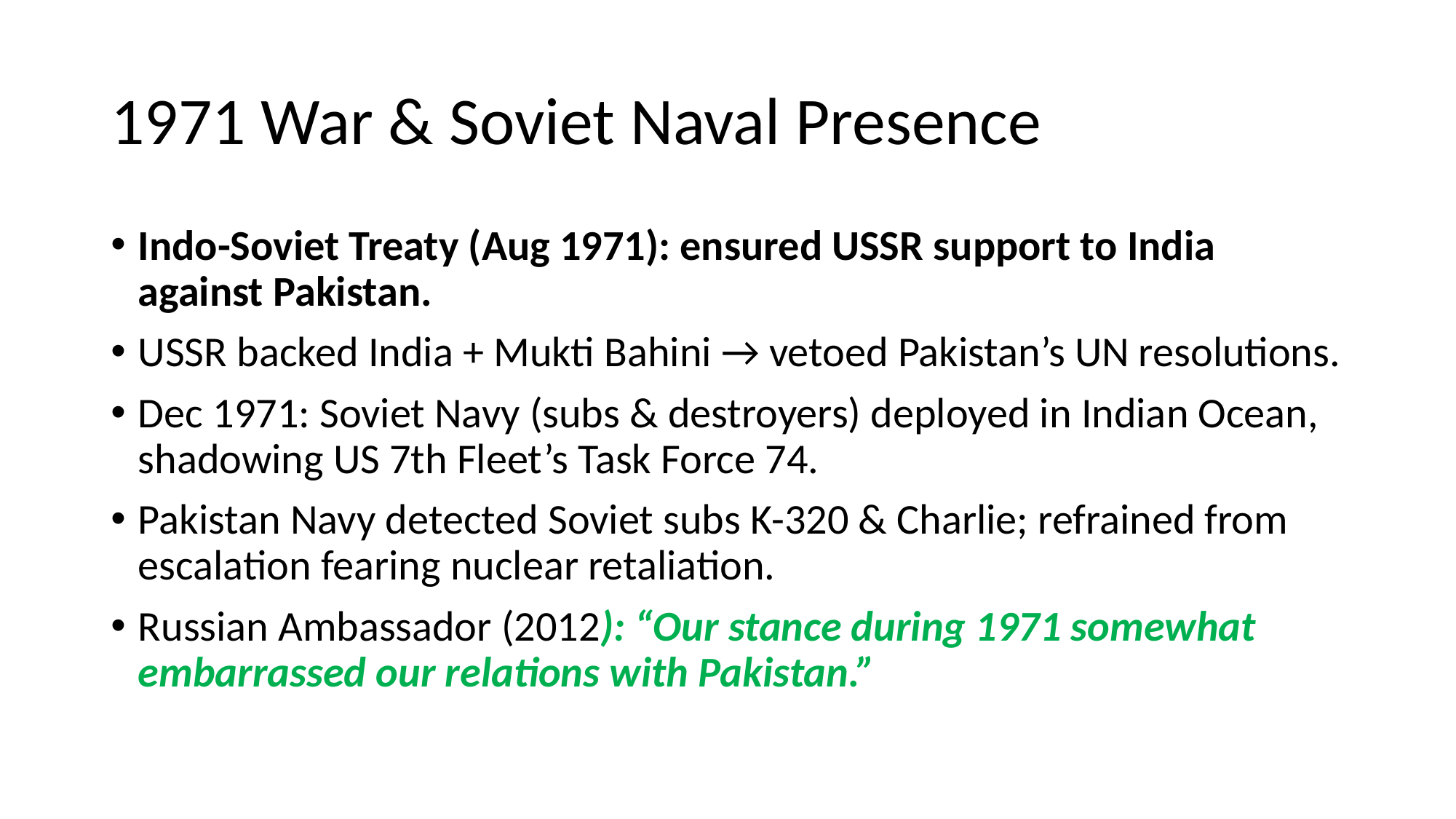

# 1971 War & Soviet Naval Presence
Indo-Soviet Treaty (Aug 1971): ensured USSR support to India against Pakistan.
USSR backed India + Mukti Bahini → vetoed Pakistan’s UN resolutions.
Dec 1971: Soviet Navy (subs & destroyers) deployed in Indian Ocean, shadowing US 7th Fleet’s Task Force 74.
Pakistan Navy detected Soviet subs K-320 & Charlie; refrained from escalation fearing nuclear retaliation.
Russian Ambassador (2012): “Our stance during 1971 somewhat embarrassed our relations with Pakistan.”